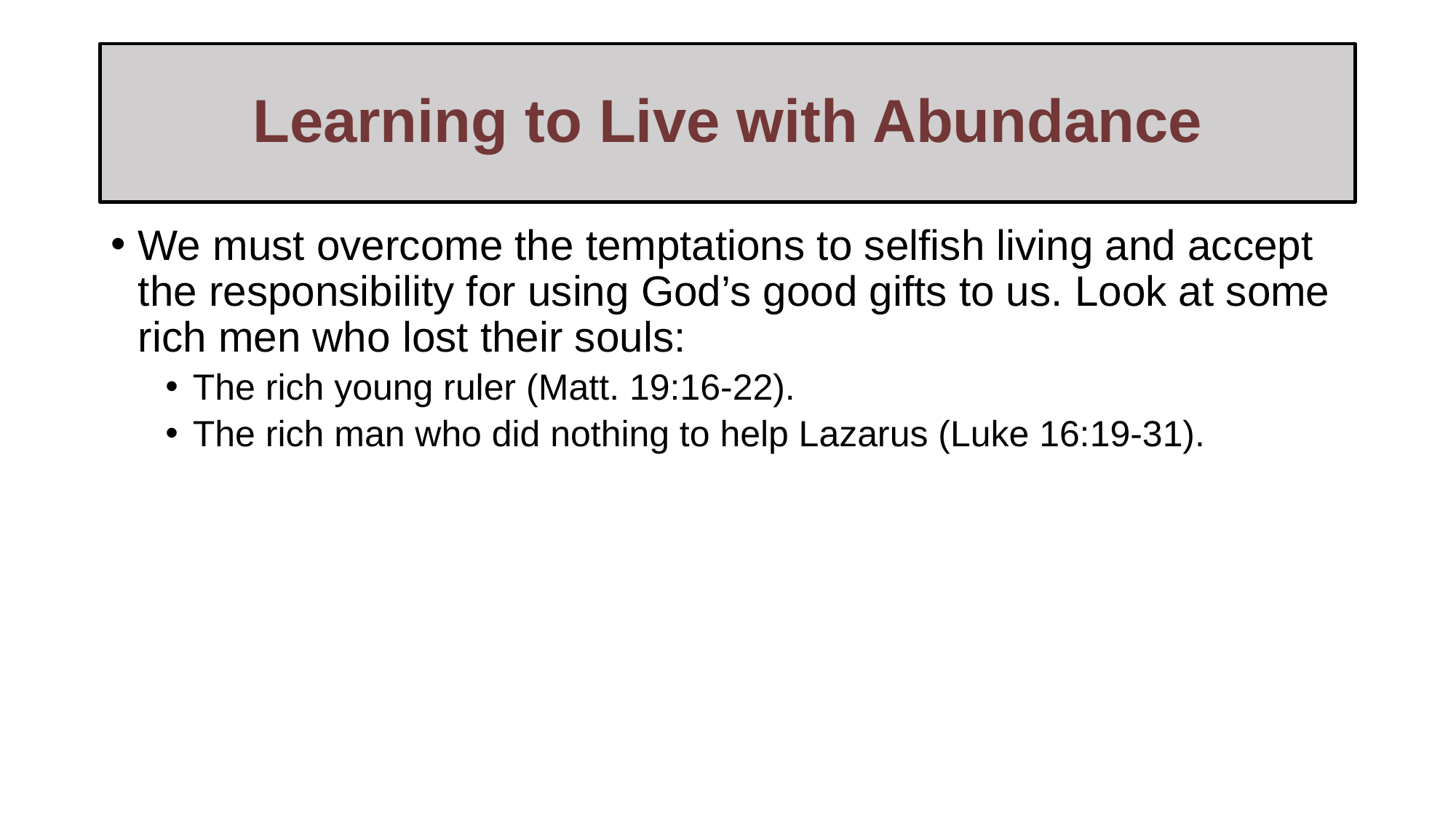

# Learning to Live with Abundance
We must overcome the temptations to selfish living and accept the responsibility for using God’s good gifts to us. Look at some rich men who lost their souls:
The rich young ruler (Matt. 19:16-22).
The rich man who did nothing to help Lazarus (Luke 16:19-31).